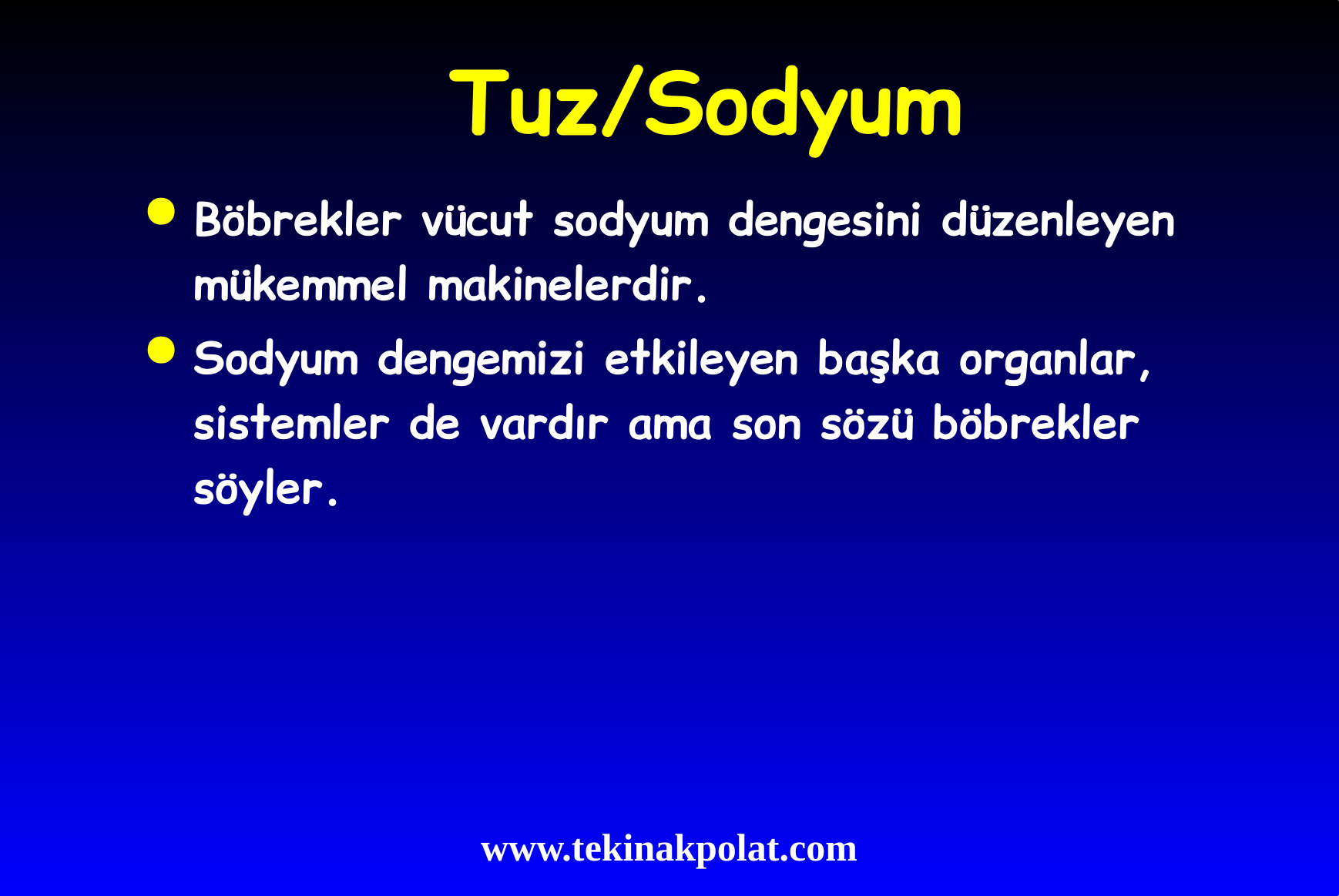

# Tuz/Sodyum
Böbrekler vücut sodyum dengesini düzenleyen mükemmel makinelerdir.
Sodyum dengemizi etkileyen başka organlar, sistemler de vardır ama son sözü böbrekler söyler.

www.tekinakpolat.com